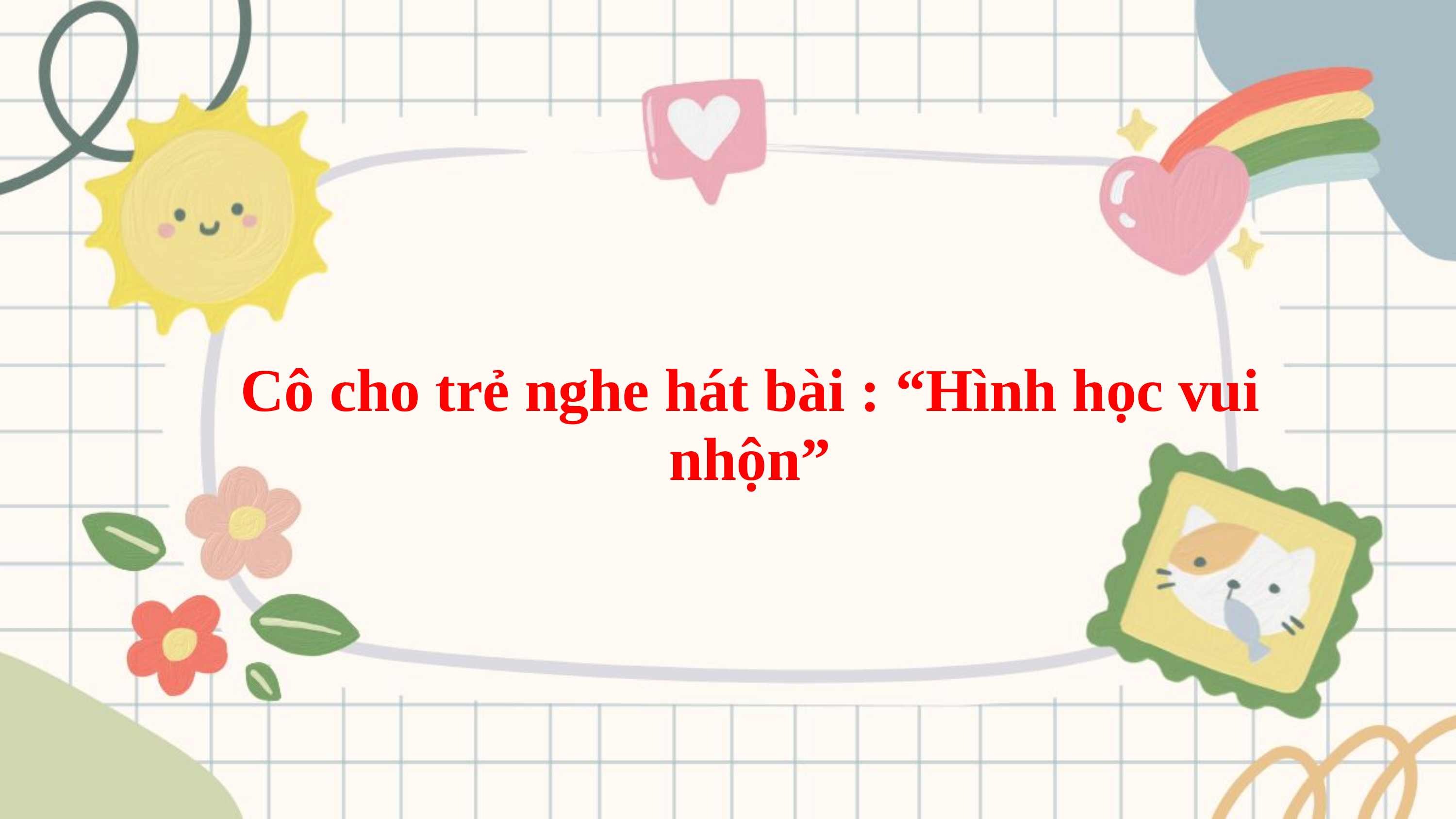

Cô cho trẻ nghe hát bài : “Hình học vui nhộn”